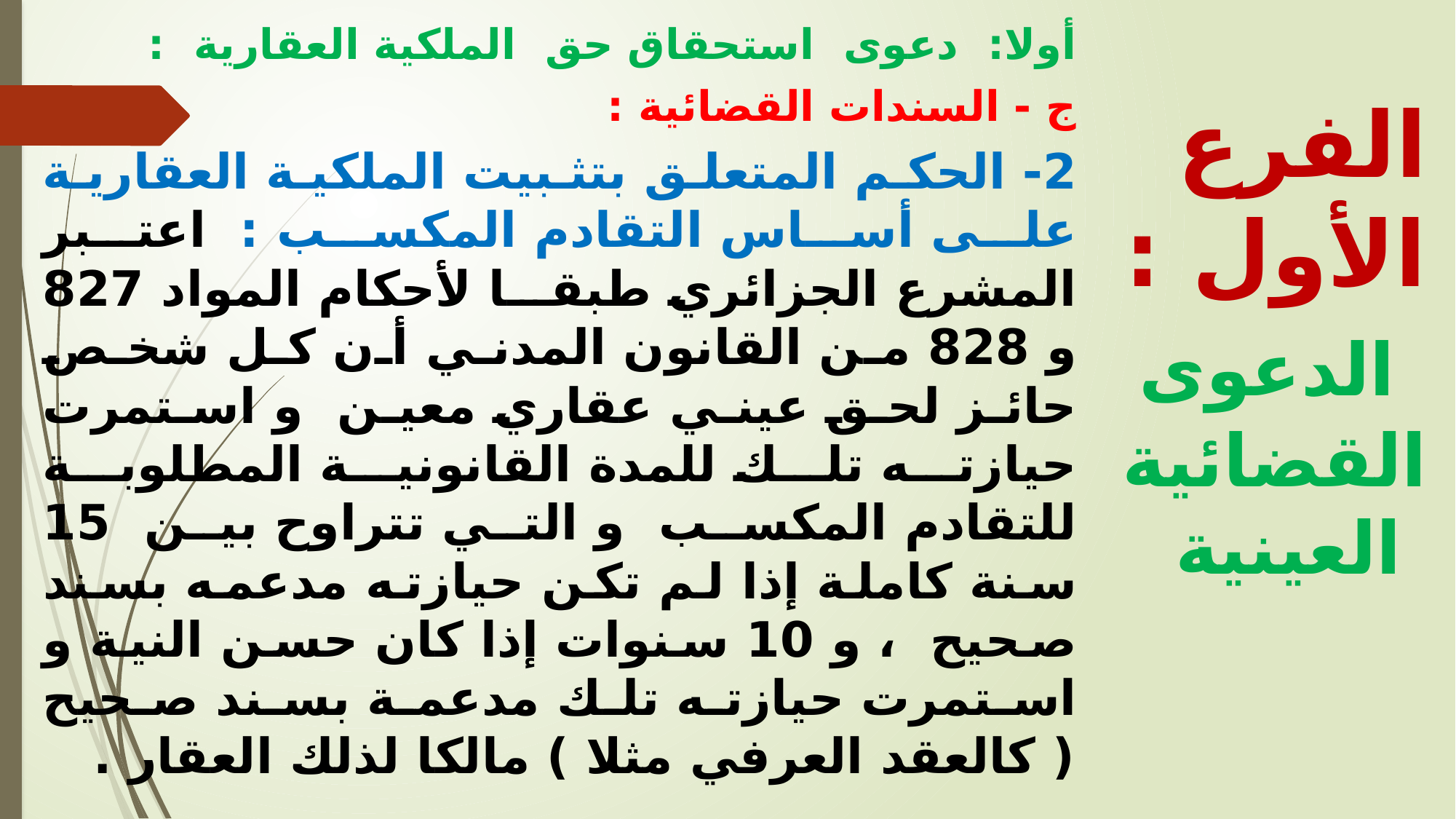

أولا:  دعوى  استحقاق حق  الملكية العقارية  :
ج - السندات القضائية :
2- الحكم المتعلق بتثبيت الملكية العقارية على أساس التقادم المكسب :  اعتبر المشرع الجزائري طبقا لأحكام المواد 827 و 828 من القانون المدني أن كل شخص حائز لحق عيني عقاري معين  و استمرت حيازته تلك للمدة القانونية المطلوبة للتقادم المكسب  و التي تتراوح بين  15 سنة كاملة إذا لم تكن حيازته مدعمه بسند صحيح  ، و 10 سنوات إذا كان حسن النية و استمرت حيازته تلك مدعمة بسند صحيح ( كالعقد العرفي مثلا ) مالكا لذلك العقار .
الفرع الأول :  الدعوى القضائية العينية